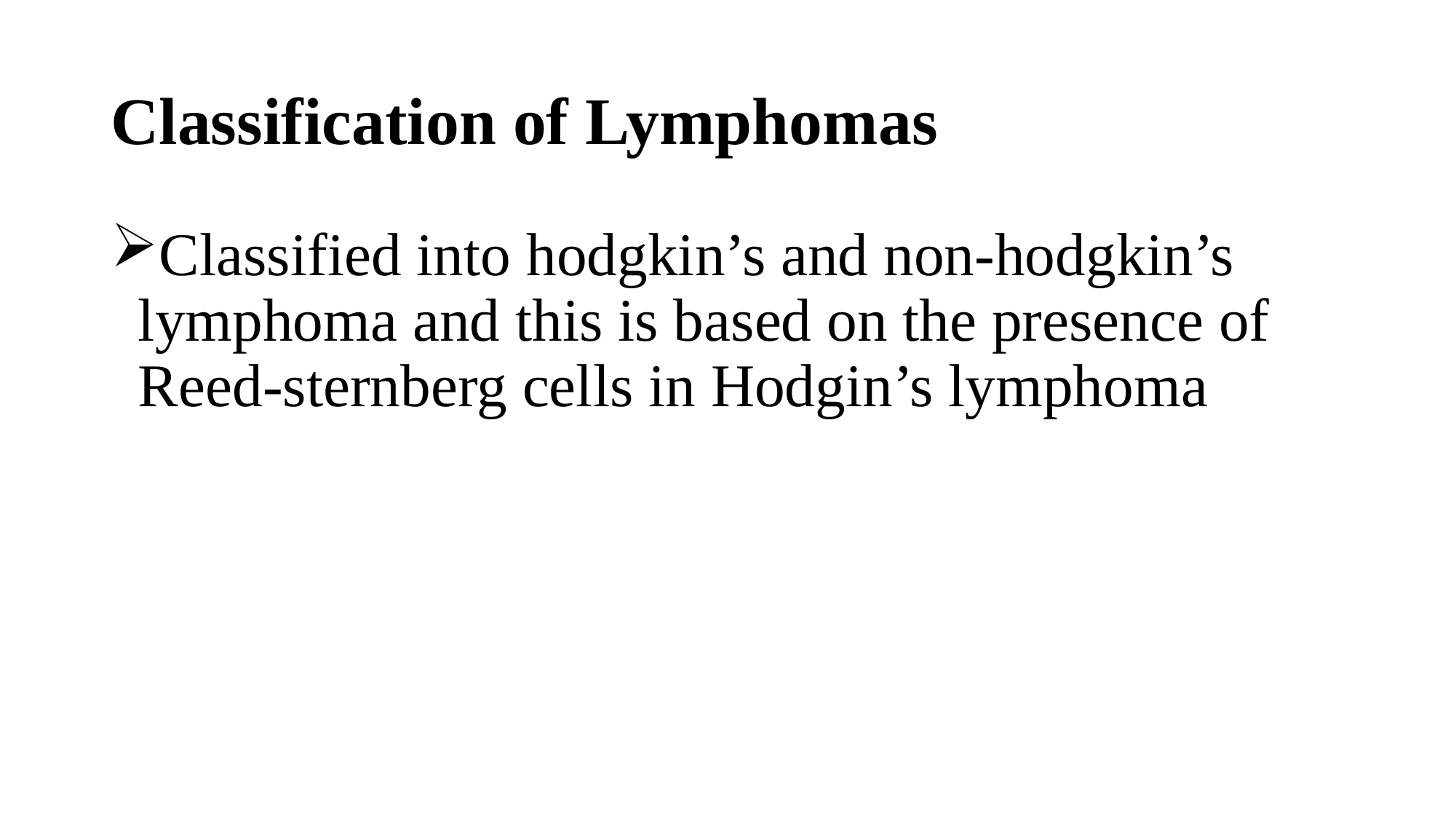

# Classification of Lymphomas
Classified into hodgkin’s and non-hodgkin’s lymphoma and this is based on the presence of Reed-sternberg cells in Hodgin’s lymphoma